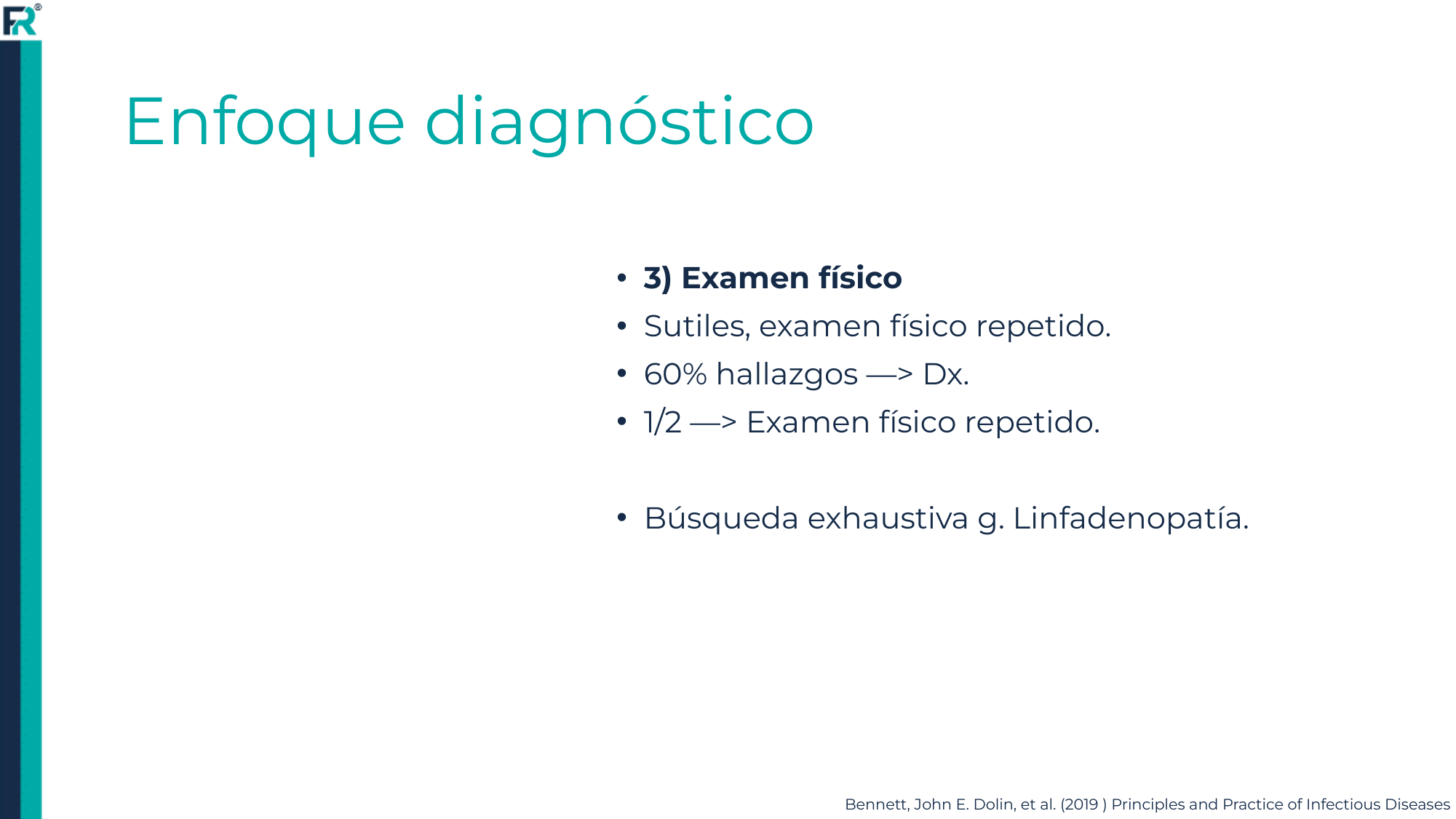

# Enfoque diagnóstico
3) Examen físico
Sutiles, examen físico repetido.
60% hallazgos —> Dx.
1/2 —> Examen físico repetido.

Búsqueda exhaustiva g. Linfadenopatía.
Bennett, John E. Dolin, et al. (2019 ) Principles and Practice of Infectious Diseases